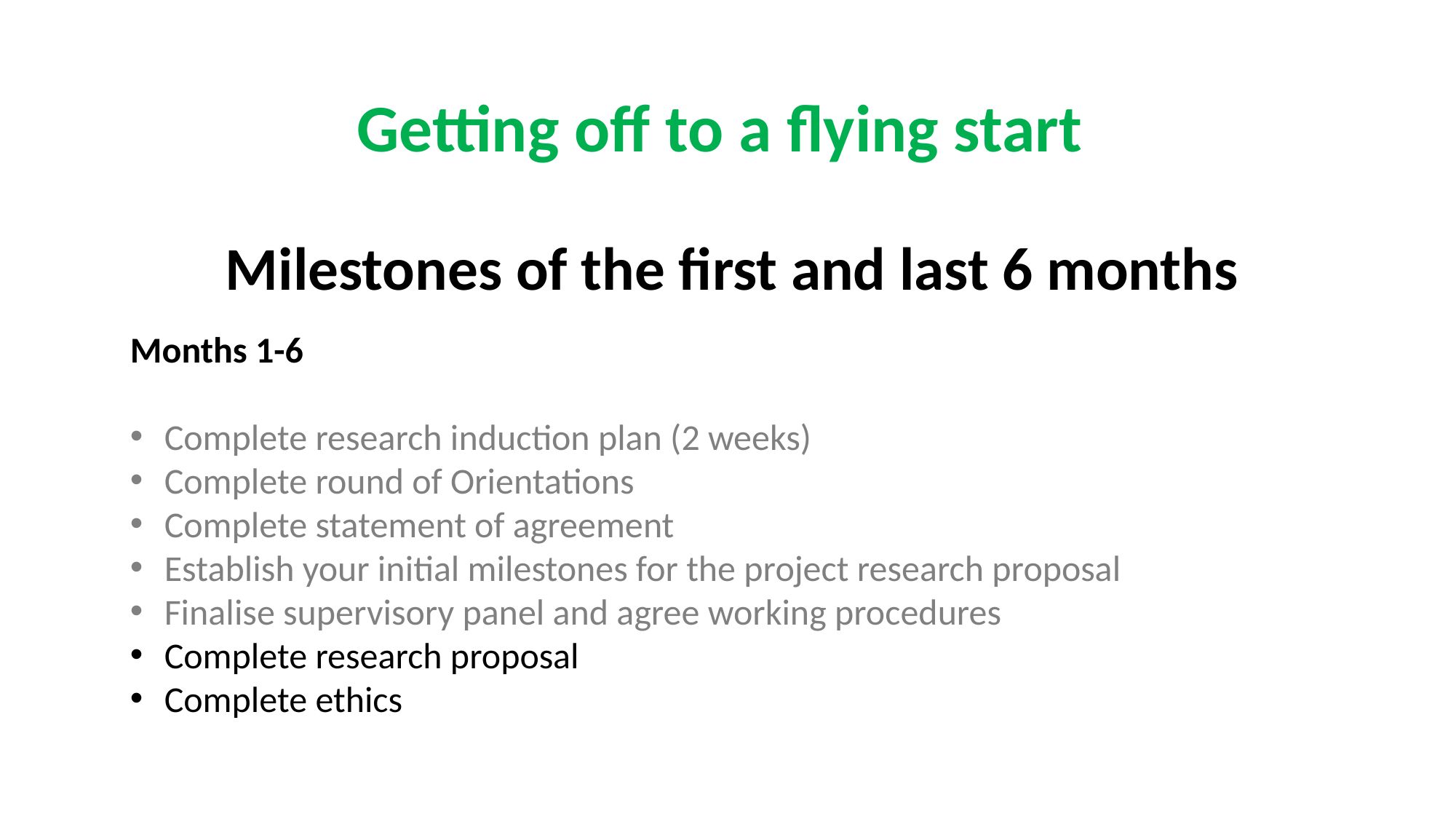

Getting off to a flying start
Milestones of the first and last 6 months
Months 1-6

Complete research induction plan (2 weeks)
Complete round of Orientations
Complete statement of agreement
Establish your initial milestones for the project research proposal
Finalise supervisory panel and agree working procedures
Complete research proposal
Complete ethics